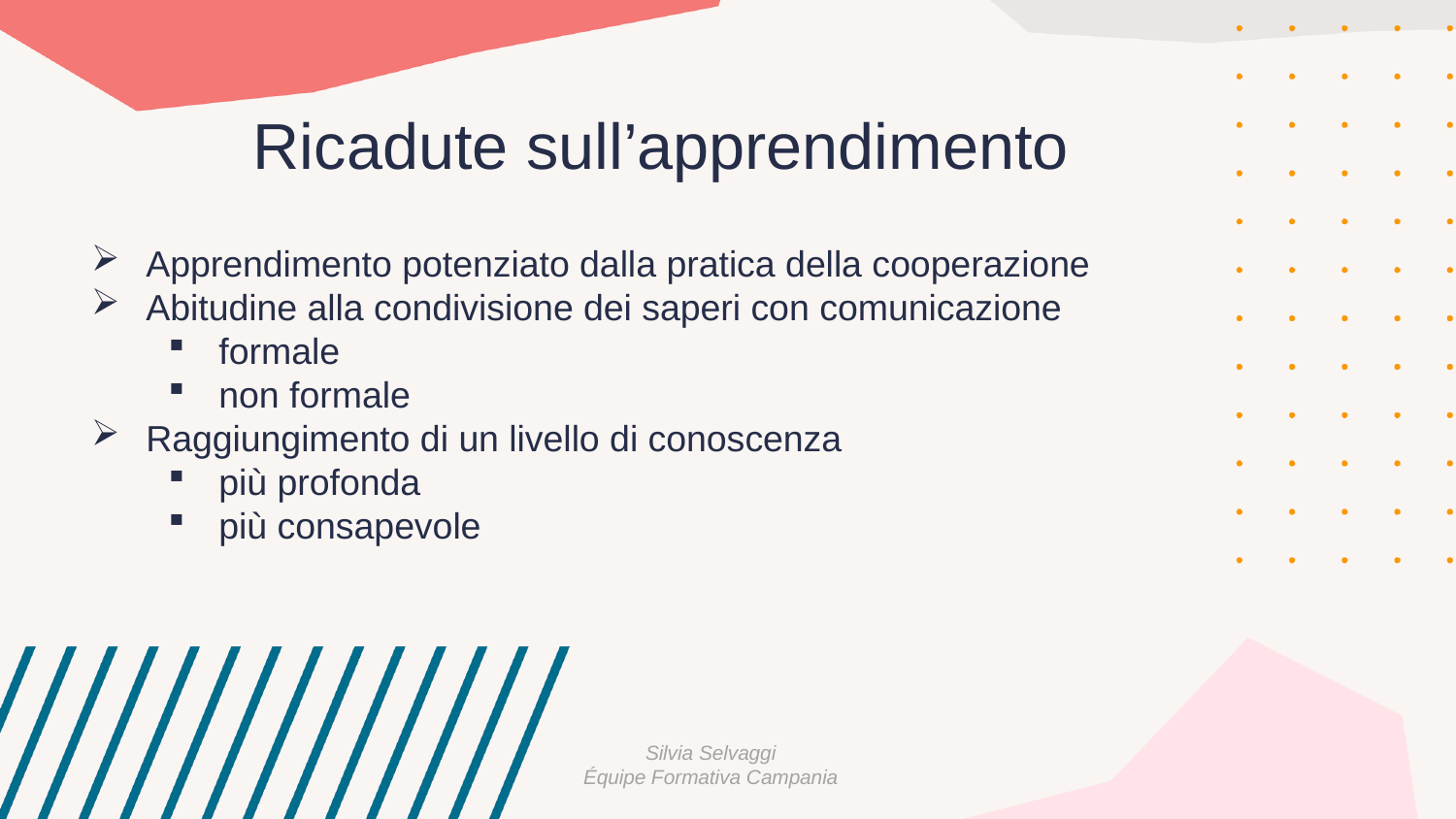

# Ricadute sull’apprendimento
Apprendimento potenziato dalla pratica della cooperazione
Abitudine alla condivisione dei saperi con comunicazione
formale
non formale
Raggiungimento di un livello di conoscenza
più profonda
più consapevole

Silvia Selvaggi
Équipe Formativa Campania